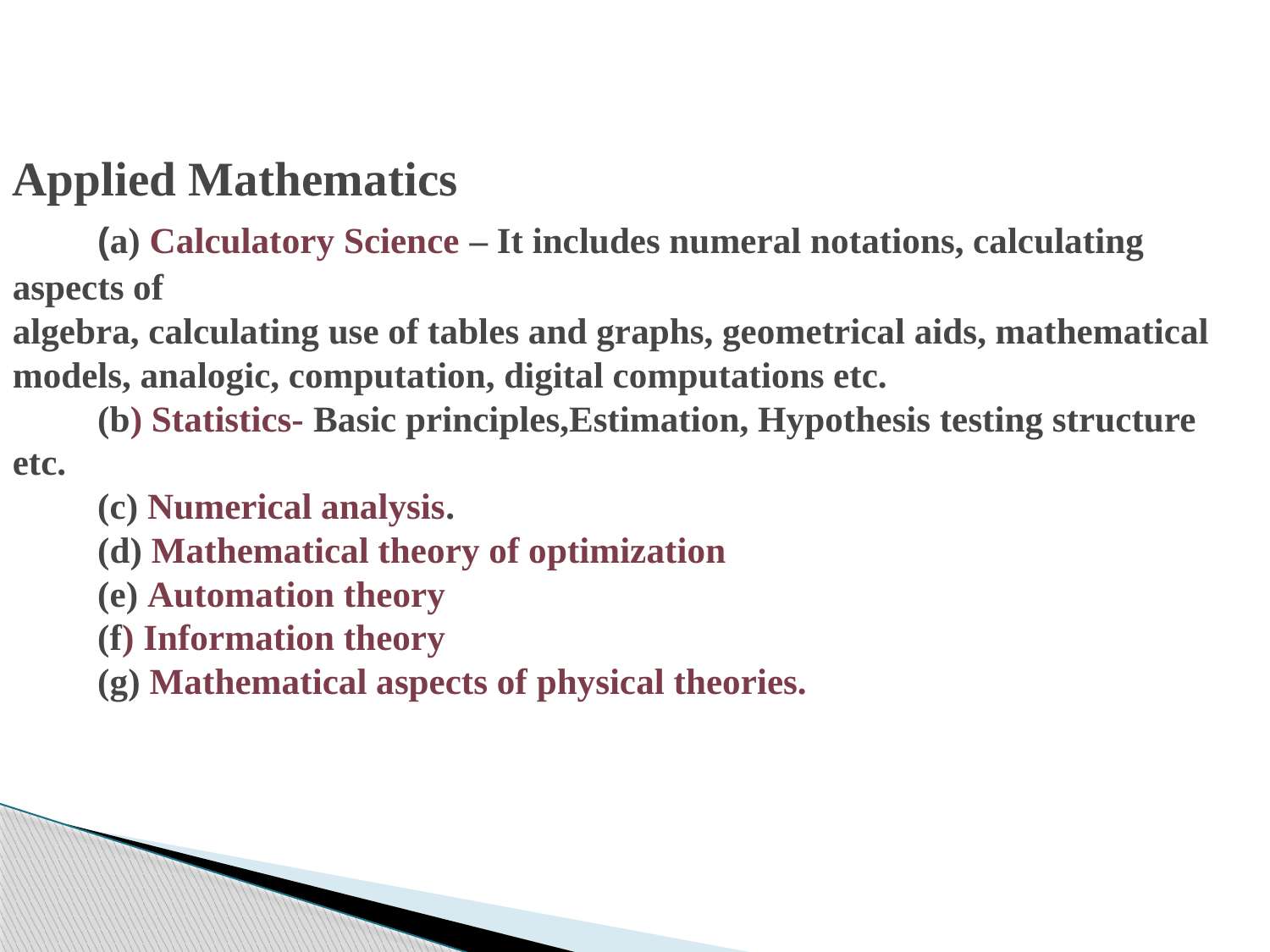

# Applied Mathematics (a) Calculatory Science – It includes numeral notations, calculating aspects of algebra, calculating use of tables and graphs, geometrical aids, mathematical models, analogic, computation, digital computations etc. (b) Statistics- Basic principles,Estimation, Hypothesis testing structure etc. (c) Numerical analysis. (d) Mathematical theory of optimization (e) Automation theory (f) Information theory (g) Mathematical aspects of physical theories.